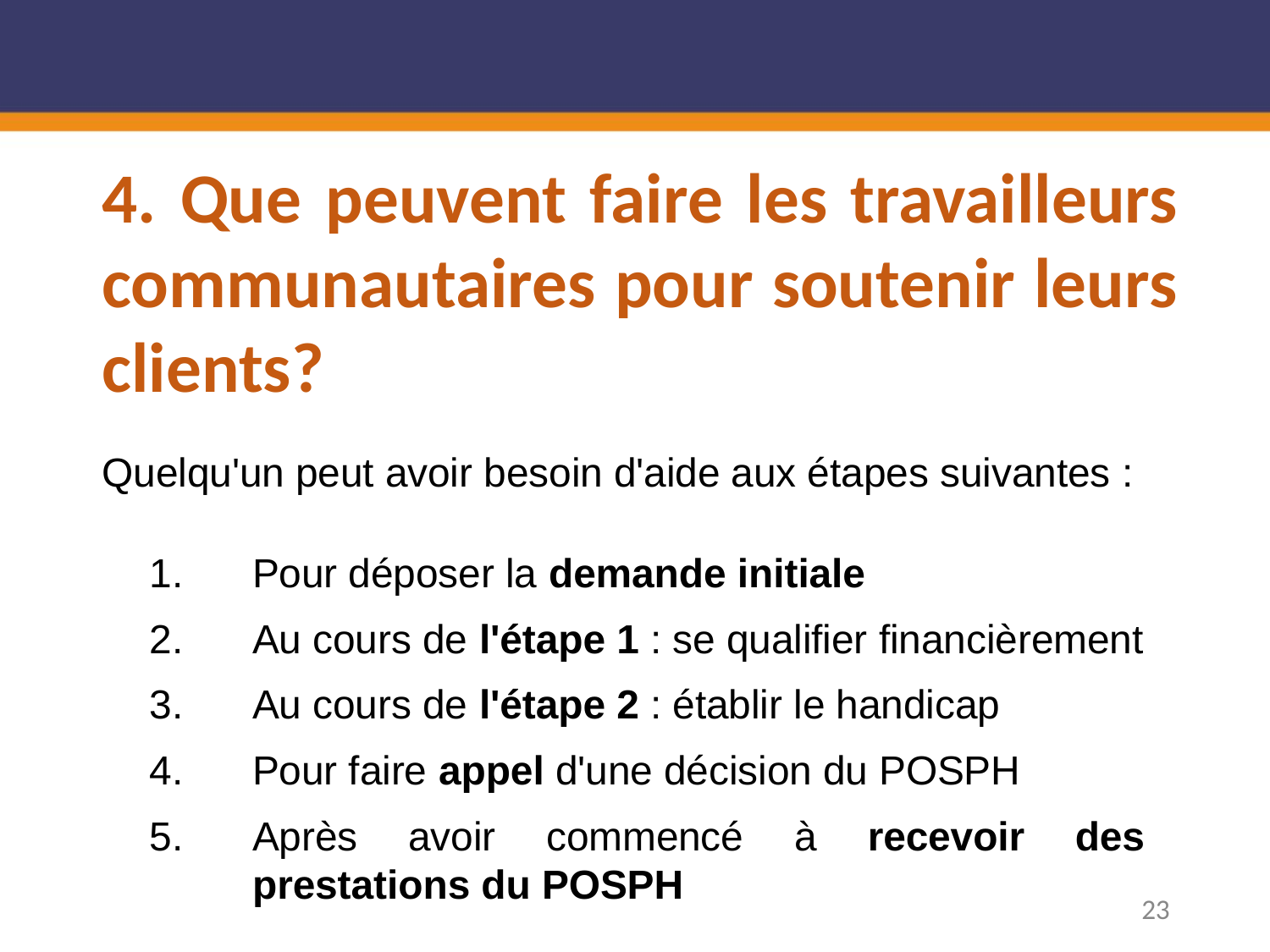

# 4. Que peuvent faire les travailleurs communautaires pour soutenir leurs clients?
Quelqu'un peut avoir besoin d'aide aux étapes suivantes :

Pour déposer la demande initiale
Au cours de l'étape 1 : se qualifier financièrement
Au cours de l'étape 2 : établir le handicap
‍‍‍‍‍Pour faire appel d'une décision du POSPH
Après avoir commencé à recevoir des prestations du POSPH

23